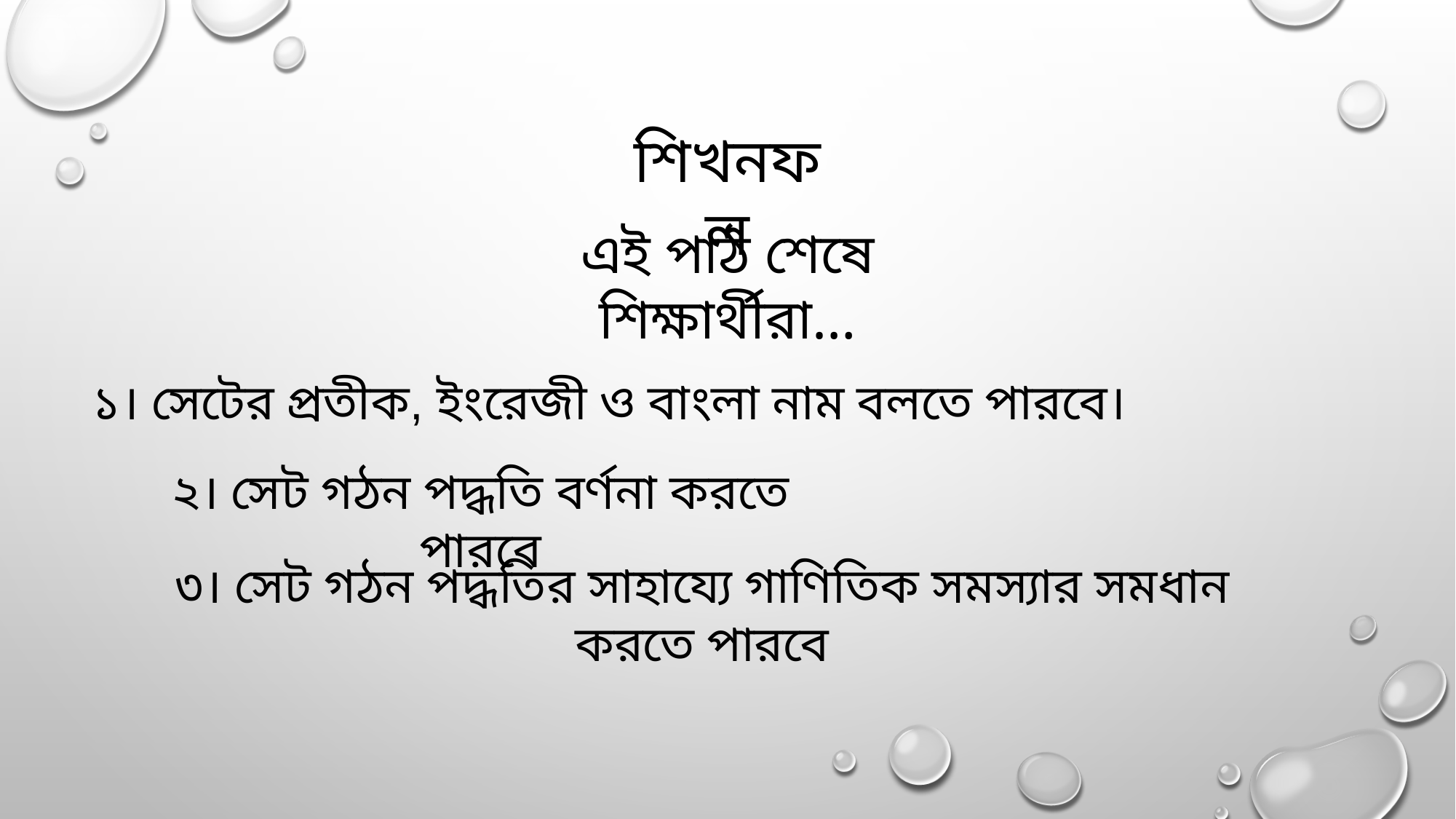

শিখনফল
এই পাঠ শেষে শিক্ষার্থীরা…
১। সেটের প্রতীক, ইংরেজী ও বাংলা নাম বলতে পারবে।
২। সেট গঠন পদ্ধতি বর্ণনা করতে পারবে
৩। সেট গঠন পদ্ধতির সাহায্যে গাণিতিক সমস্যার সমধান করতে পারবে